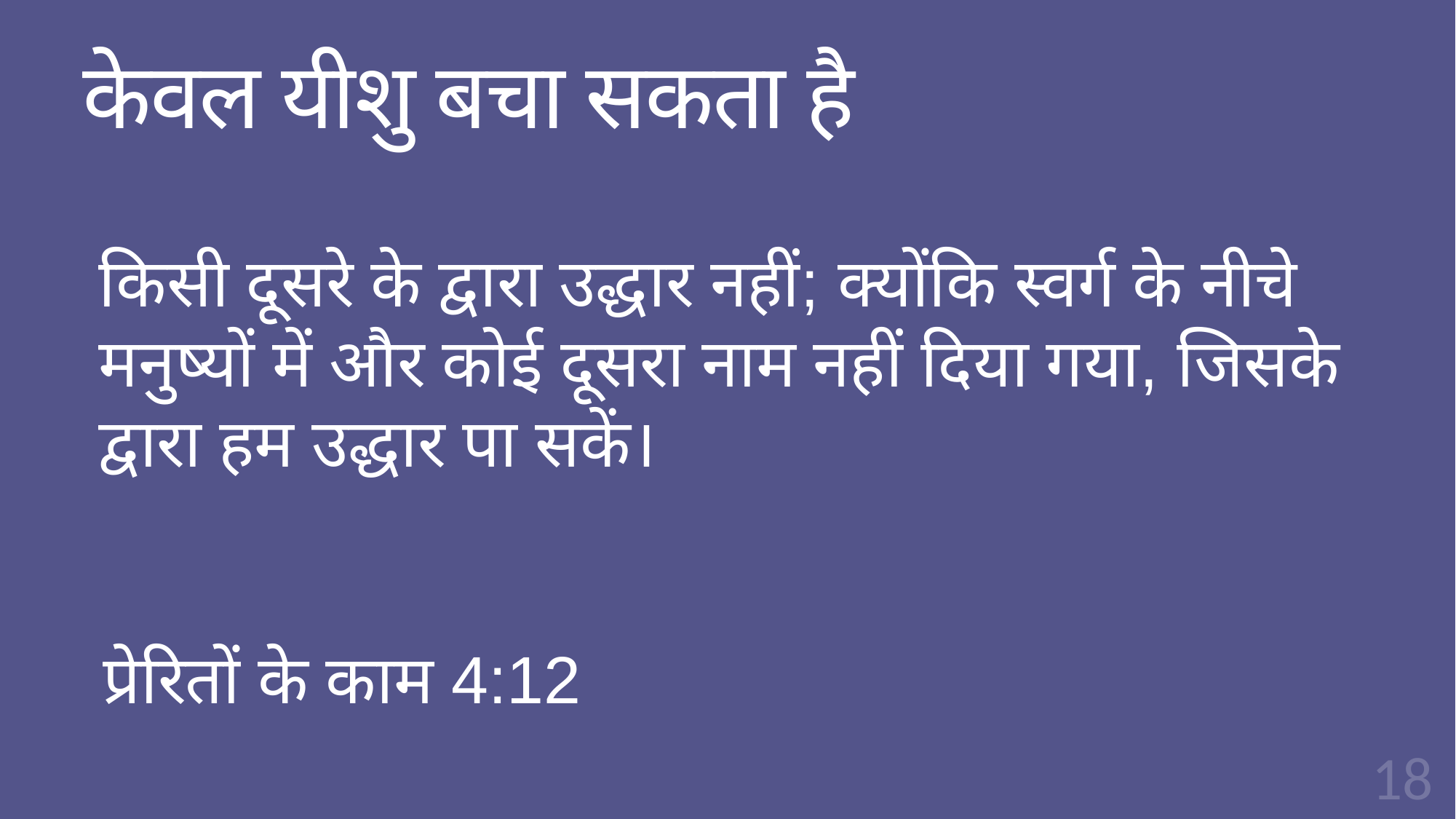

# केवल यीशु बचा सकता है
किसी दूसरे के द्वारा उद्धार नहीं; क्योंकि स्वर्ग के नीचे मनुष्यों में और कोई दूसरा नाम नहीं दिया गया, जिसके द्वारा हम उद्धार पा सकें।
प्रेरितों के काम 4:12
18